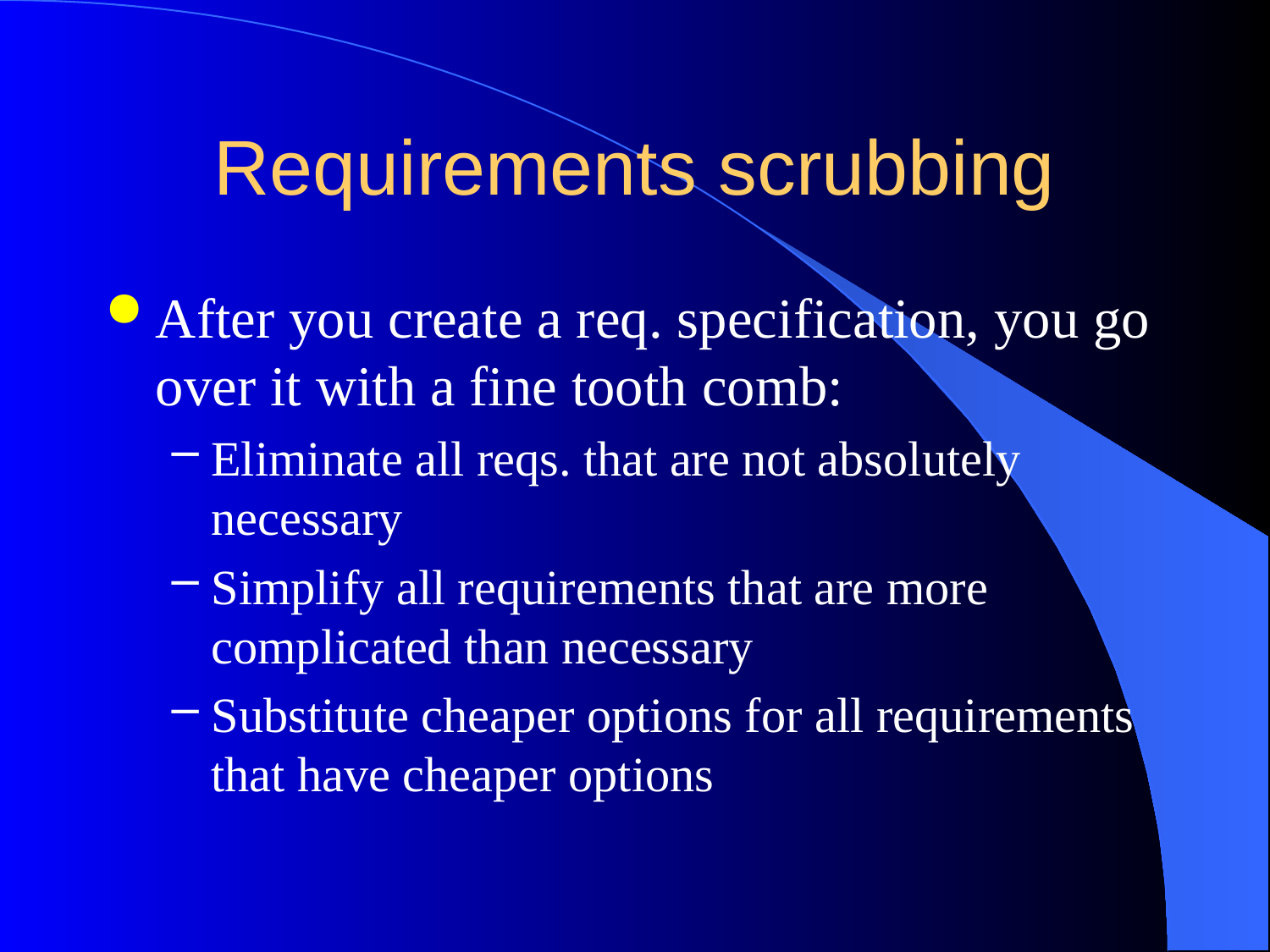

# Requirements scrubbing
After you create a req. specification, you go over it with a fine tooth comb:
Eliminate all reqs. that are not absolutely necessary
Simplify all requirements that are more complicated than necessary
Substitute cheaper options for all requirements that have cheaper options